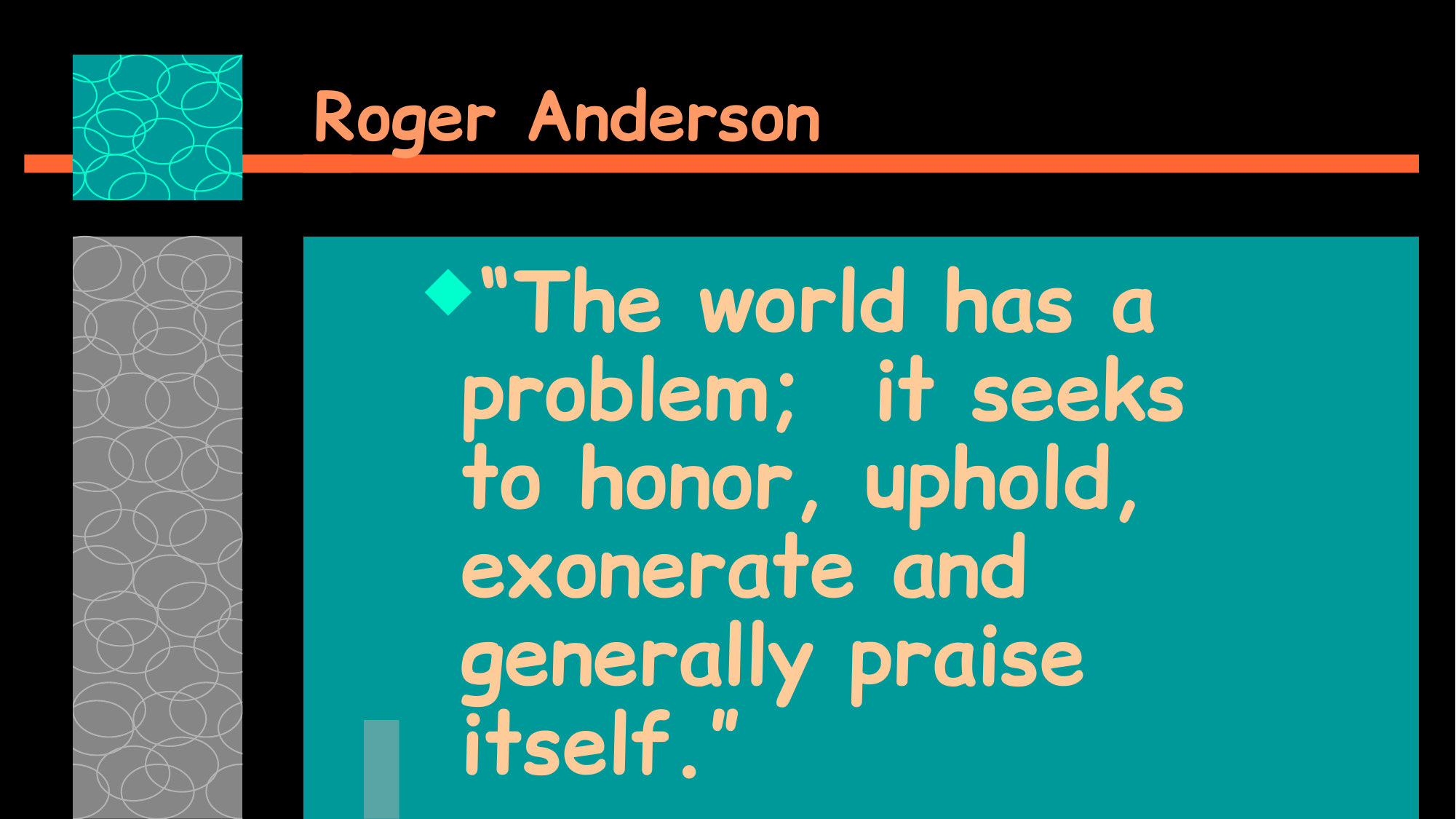

# Roger Anderson
“The world has a problem;  it seeks to honor, uphold, exonerate and generally praise itself.”